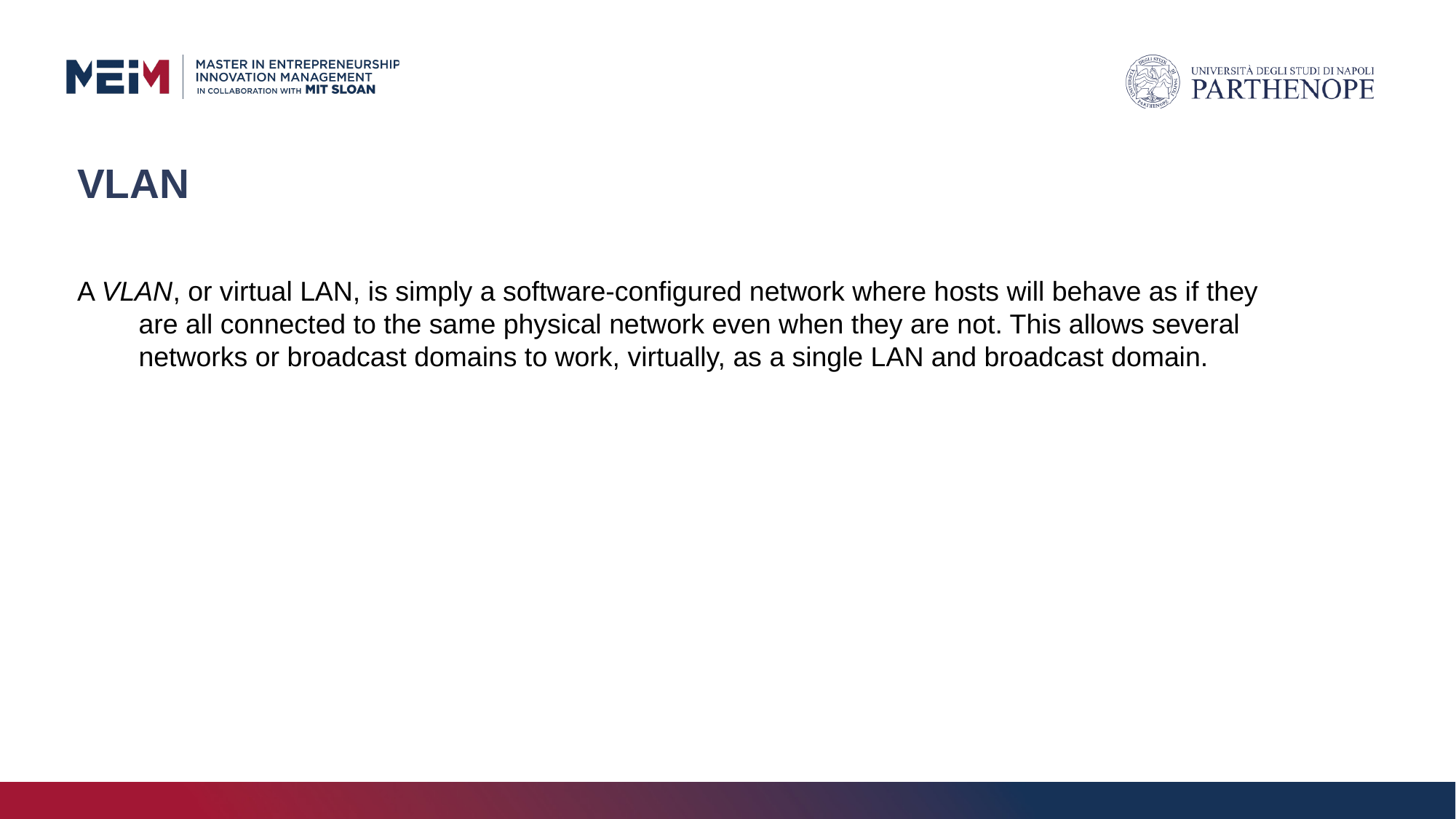

# VLAN
A VLAN, or virtual LAN, is simply a software-configured network where hosts will behave as if they are all connected to the same physical network even when they are not. This allows several networks or broadcast domains to work, virtually, as a single LAN and broadcast domain.